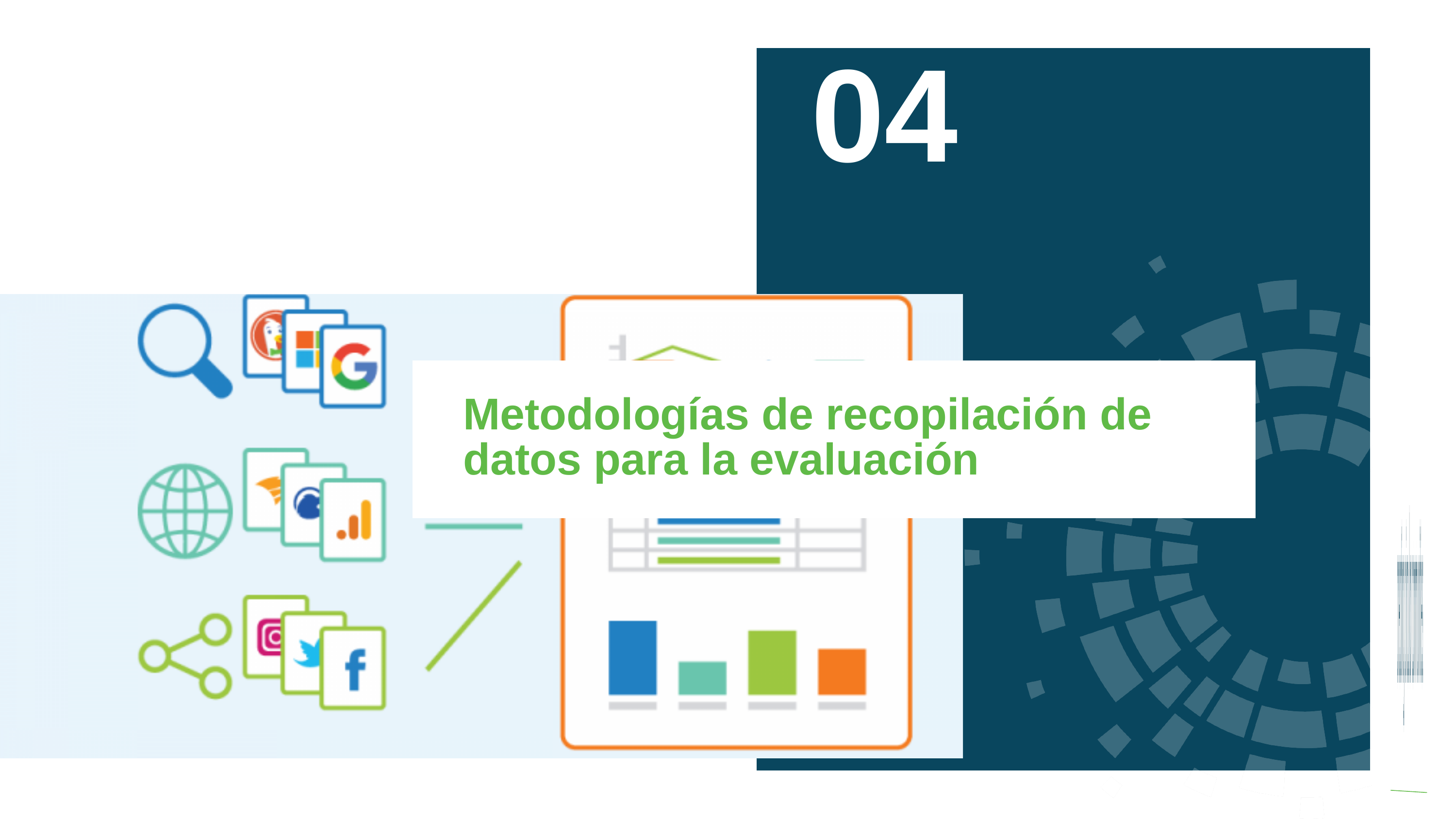

04

Definición de metas e indicadores clave de rendimiento (KPI)
Metodologías de recopilación de datos para la evaluación